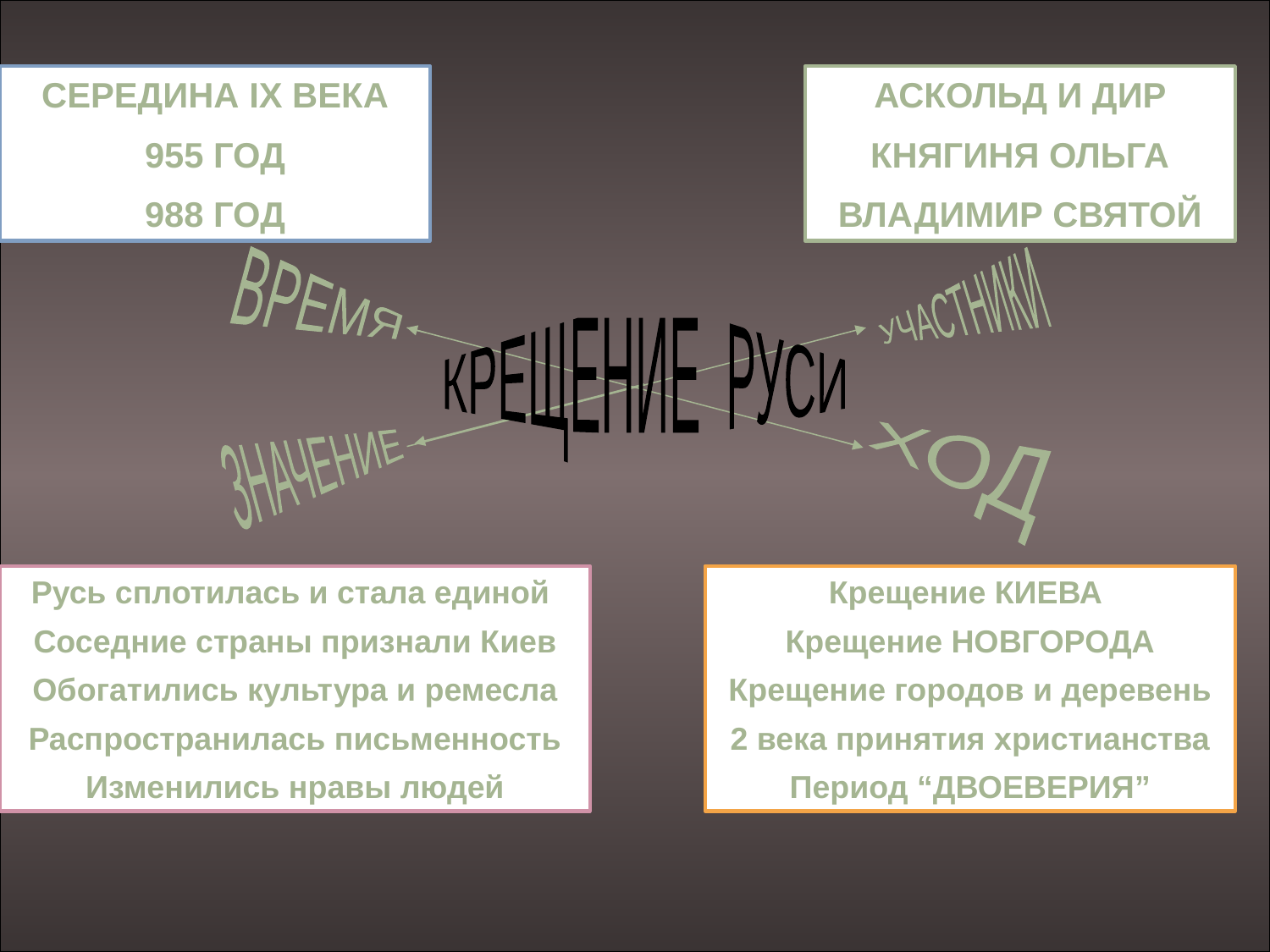

СЕРЕДИНА IX ВЕКА
955 ГОД
988 ГОД
АСКОЛЬД И ДИР
КНЯГИНЯ ОЛЬГА
ВЛАДИМИР СВЯТОЙ
ВРЕМЯ
УЧАСТНИКИ

ХОД
ЗНАЧЕНИЕ
КРЕЩЕНИЕ  РУСИ
Русь сплотилась и стала единой
Соседние страны признали Киев
Обогатились культура и ремесла
Распространилась письменность
Изменились нравы людей
Крещение КИЕВА
Крещение НОВГОРОДА
Крещение городов и деревень
2 века принятия христианства
Период “ДВОЕВЕРИЯ”